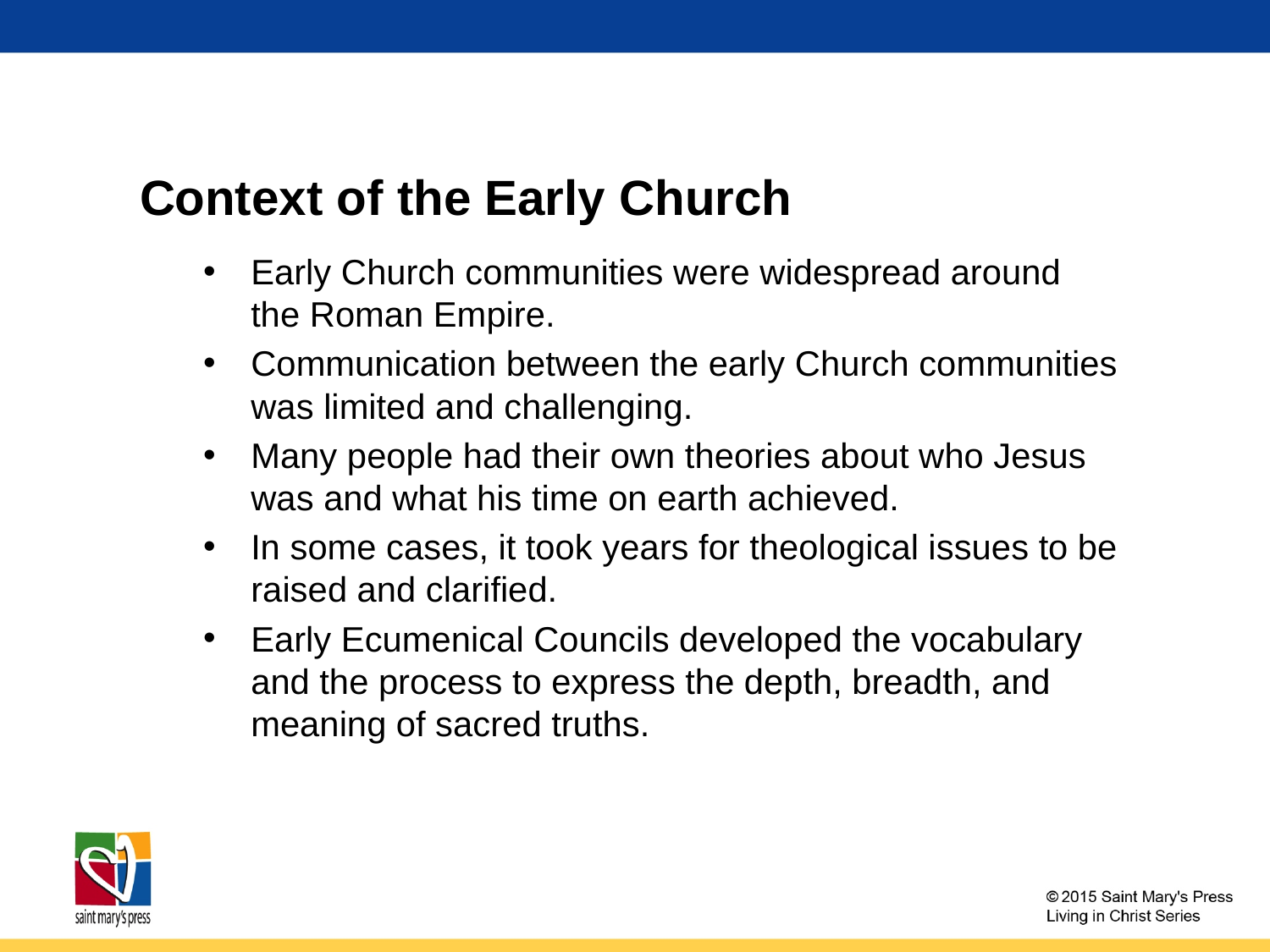

# Context of the Early Church
Early Church communities were widespread around the Roman Empire.
Communication between the early Church communities was limited and challenging.
Many people had their own theories about who Jesus was and what his time on earth achieved.
In some cases, it took years for theological issues to be raised and clarified.
Early Ecumenical Councils developed the vocabulary and the process to express the depth, breadth, and meaning of sacred truths.